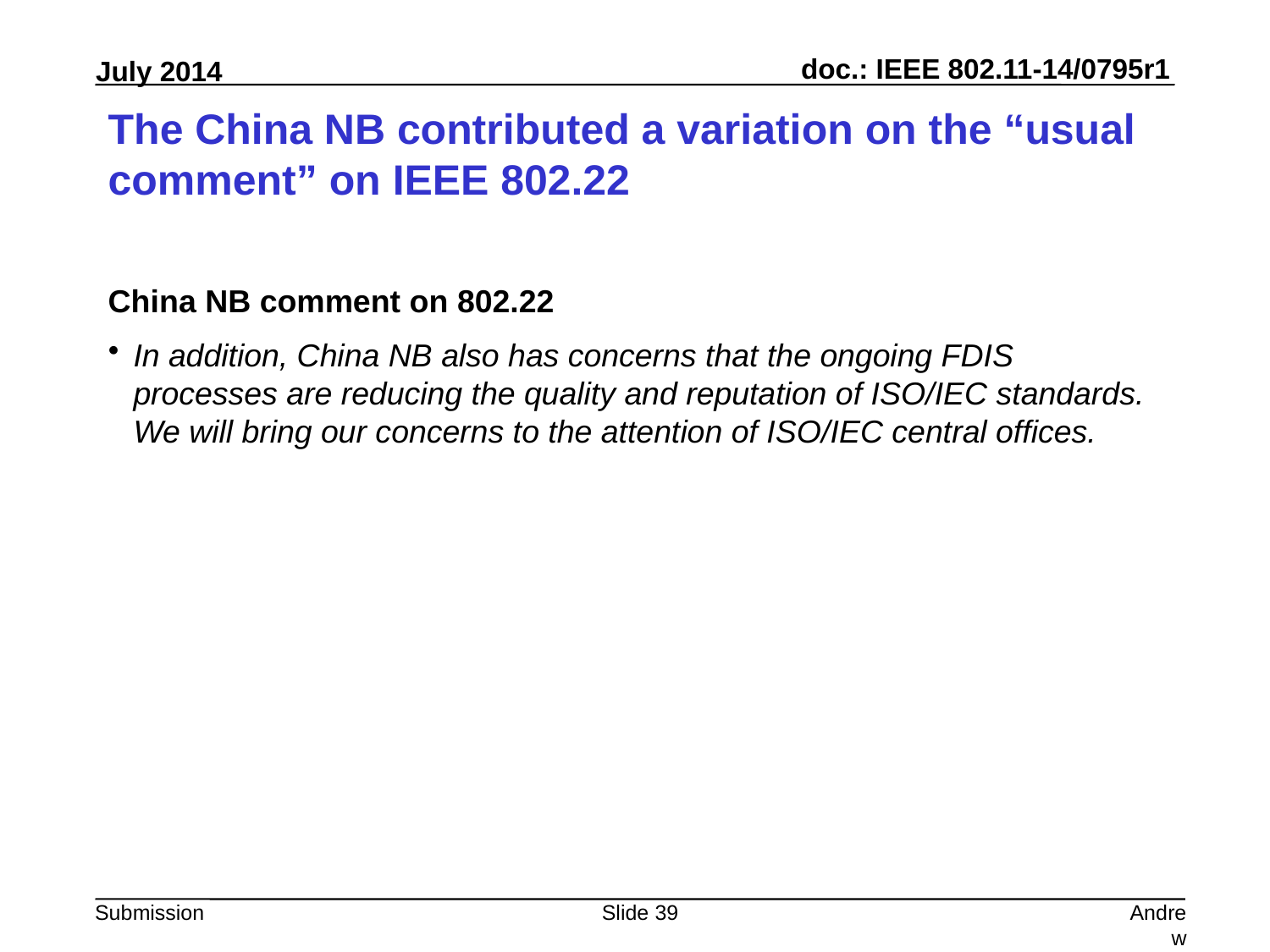

# The China NB contributed a variation on the “usual comment” on IEEE 802.22
China NB comment on 802.22
In addition, China NB also has concerns that the ongoing FDIS processes are reducing the quality and reputation of ISO/IEC standards. We will bring our concerns to the attention of ISO/IEC central offices.
Slide 39
Andrew Myles, Cisco